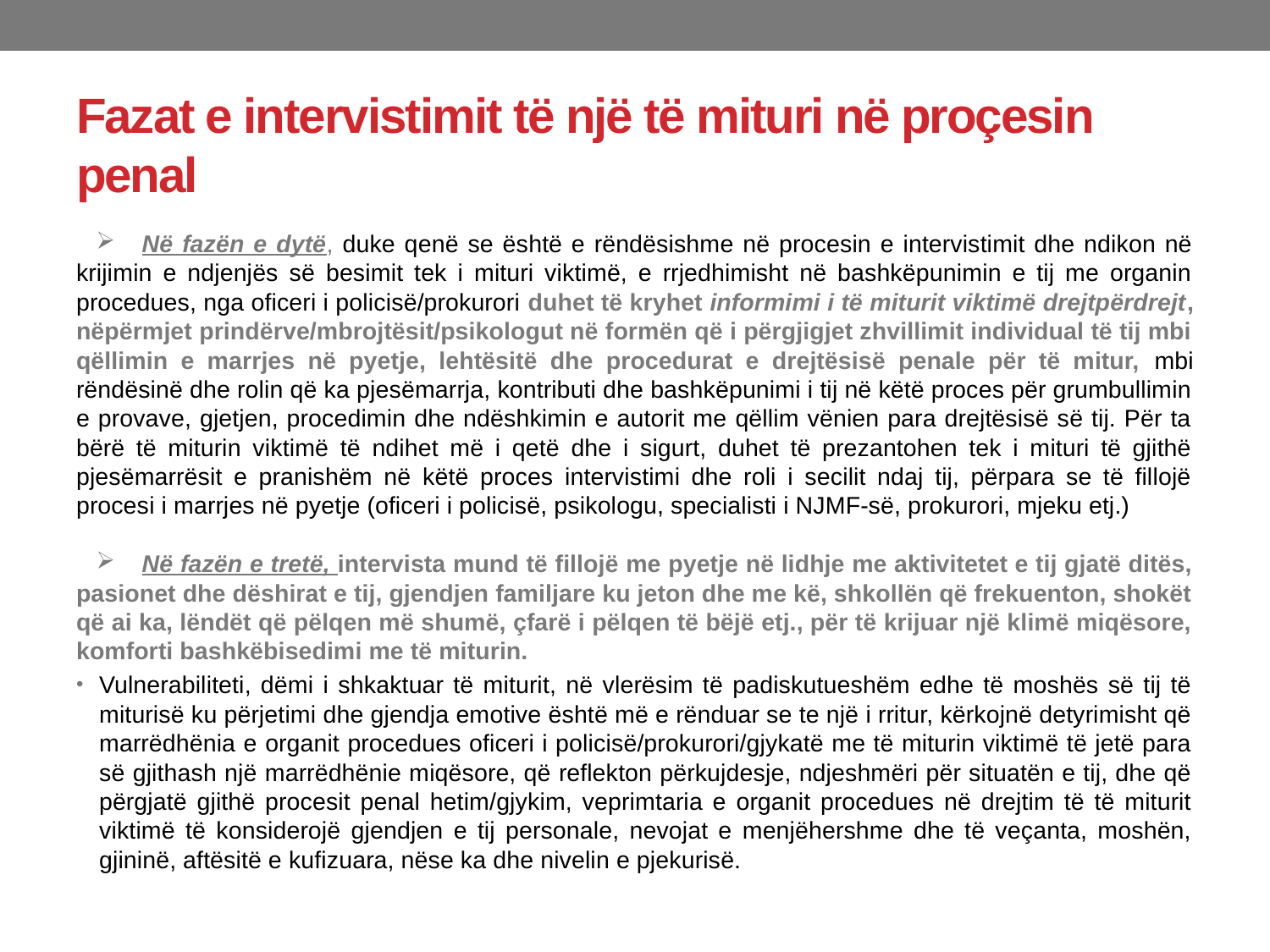

# Fazat e intervistimit të një të mituri në proçesin penal
Në fazën e dytë, duke qenë se është e rëndësishme në procesin e intervistimit dhe ndikon në krijimin e ndjenjës së besimit tek i mituri viktimë, e rrjedhimisht në bashkëpunimin e tij me organin procedues, nga oficeri i policisë/prokurori duhet të kryhet informimi i të miturit viktimë drejtpërdrejt, nëpërmjet prindërve/mbrojtësit/psikologut në formën që i përgjigjet zhvillimit individual të tij mbi qëllimin e marrjes në pyetje, lehtësitë dhe procedurat e drejtësisë penale për të mitur, mbi rëndësinë dhe rolin që ka pjesëmarrja, kontributi dhe bashkëpunimi i tij në këtë proces për grumbullimin e provave, gjetjen, procedimin dhe ndëshkimin e autorit me qëllim vënien para drejtësisë së tij. Për ta bërë të miturin viktimë të ndihet më i qetë dhe i sigurt, duhet të prezantohen tek i mituri të gjithë pjesëmarrësit e pranishëm në këtë proces intervistimi dhe roli i secilit ndaj tij, përpara se të fillojë procesi i marrjes në pyetje (oficeri i policisë, psikologu, specialisti i NJMF-së, prokurori, mjeku etj.)

Në fazën e tretë, intervista mund të fillojë me pyetje në lidhje me aktivitetet e tij gjatë ditës, pasionet dhe dëshirat e tij, gjendjen familjare ku jeton dhe me kë, shkollën që frekuenton, shokët që ai ka, lëndët që pëlqen më shumë, çfarë i pëlqen të bëjë etj., për të krijuar një klimë miqësore, komforti bashkëbisedimi me të miturin.
Vulnerabiliteti, dëmi i shkaktuar të miturit, në vlerësim të padiskutueshëm edhe të moshës së tij të miturisë ku përjetimi dhe gjendja emotive është më e rënduar se te një i rritur, kërkojnë detyrimisht që marrëdhënia e organit procedues oficeri i policisë/prokurori/gjykatë me të miturin viktimë të jetë para së gjithash një marrëdhënie miqësore, që reflekton përkujdesje, ndjeshmëri për situatën e tij, dhe që përgjatë gjithë procesit penal hetim/gjykim, veprimtaria e organit procedues në drejtim të të miturit viktimë të konsiderojë gjendjen e tij personale, nevojat e menjëhershme dhe të veçanta, moshën, gjininë, aftësitë e kufizuara, nëse ka dhe nivelin e pjekurisë.